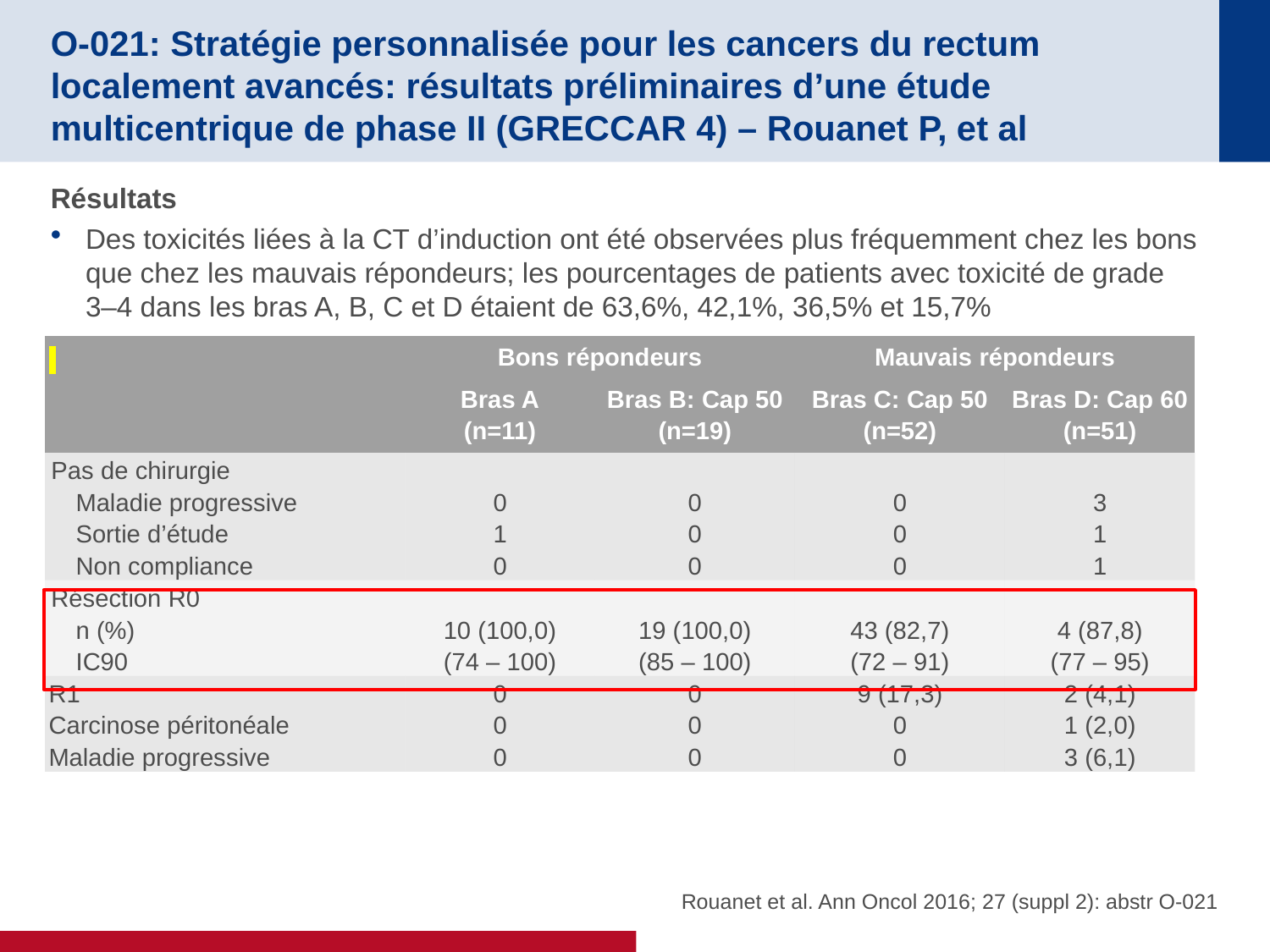

# O-021: Stratégie personnalisée pour les cancers du rectum localement avancés: résultats préliminaires d’une étude multicentrique de phase II (GRECCAR 4) – Rouanet P, et al
Résultats
Des toxicités liées à la CT d’induction ont été observées plus fréquemment chez les bons que chez les mauvais répondeurs; les pourcentages de patients avec toxicité de grade
3–4 dans les bras A, B, C et D étaient de 63,6%, 42,1%, 36,5% et 15,7%

|  | Bons répondeurs |  | Mauvais répondeurs |  |
| --- | --- | --- | --- | --- |
|  | Bras A (n=11) | Bras B: Cap 50 (n=19) | Bras C: Cap 50 (n=52) | Bras D: Cap 60 (n=51) |
| Pas de chirurgie Maladie progressive Sortie d’étude Non compliance | 0 1 0 | 0 0 0 | 0 0 0 | 3 1 1 |
| Résection R0 n (%) IC90 | 10 (100,0) (74 – 100) | 19 (100,0) (85 – 100) | 43 (82,7) (72 – 91) | 4 (87,8) (77 – 95) |
| R1 Carcinose péritonéale Maladie progressive | 0 0 0 | 0 0 0 | 9 (17,3) 0 0 | 2 (4,1) 1 (2,0) 3 (6,1) |

Rouanet et al. Ann Oncol 2016; 27 (suppl 2): abstr O-021